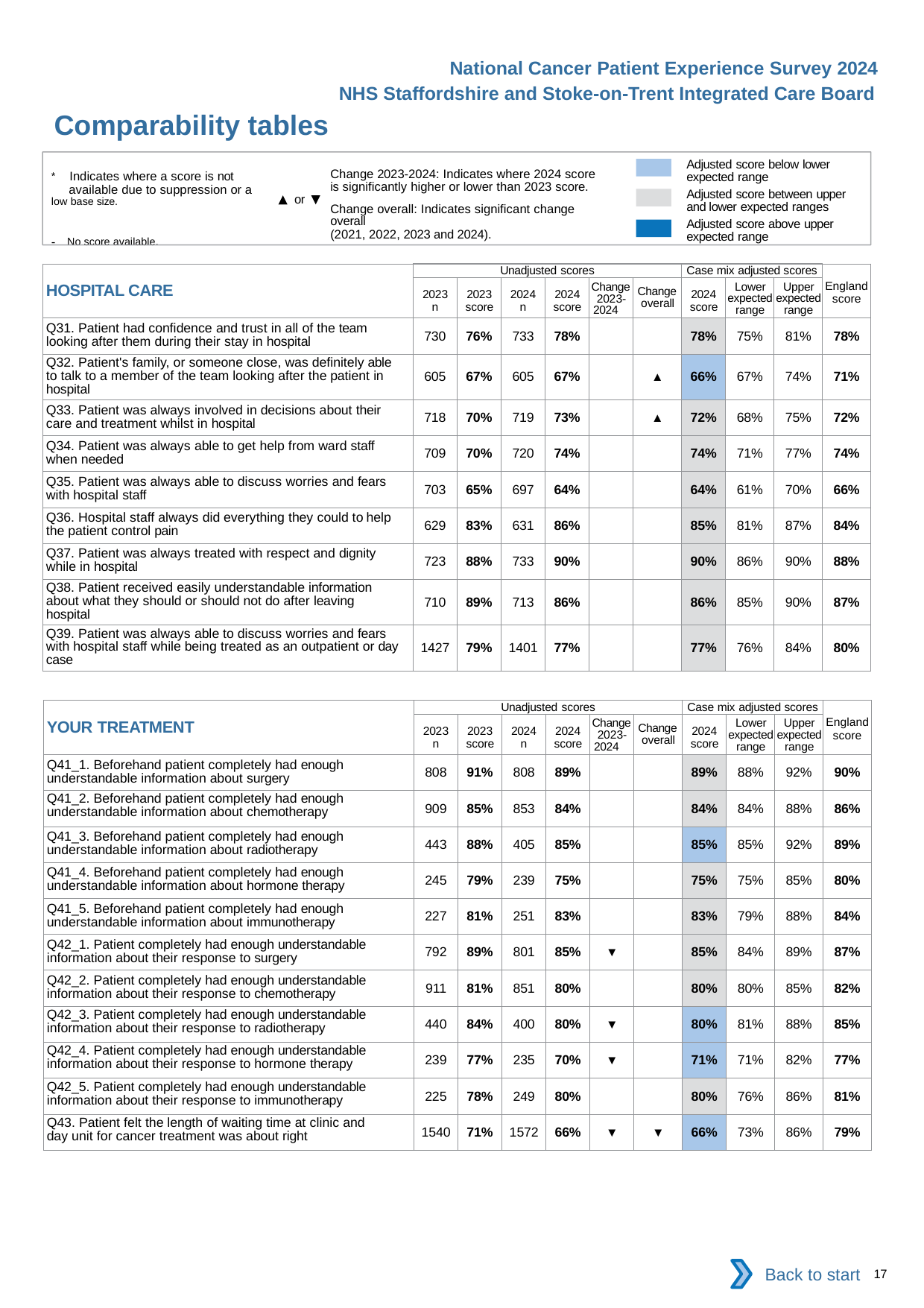

National Cancer Patient Experience Survey 2024
NHS Staffordshire and Stoke-on-Trent Integrated Care Board
Comparability tables

Adjusted score below lower expected range
Adjusted score between upper and lower expected ranges
Adjusted score above upper expected range

*  Indicates where a score is not available due to suppression or a
low base size.
- No score available.
Change 2023-2024: Indicates where 2024 score is significantly higher or lower than 2023 score.

Change overall: Indicates significant change overall
(2021, 2022, 2023 and 2024).
or

| HOSPITAL CARE | Unadjusted scores |  |  |  |  |  | Case mix adjusted scores |  |  | England score |
| --- | --- | --- | --- | --- | --- | --- | --- | --- | --- | --- |
|  | 2023 n | 2023 score | 2024 n | 2024 score | Change 2023- 2024 | Change overall | 2024 score | Lower expected range | Upper expected range |  |
| Q31. Patient had confidence and trust in all of the team looking after them during their stay in hospital | 730 | 76% | 733 | 78% |  |  | 78% | 75% | 81% | 78% |
| Q32. Patient's family, or someone close, was definitely able to talk to a member of the team looking after the patient in hospital | 605 | 67% | 605 | 67% |  | ▲ | 66% | 67% | 74% | 71% |
| Q33. Patient was always involved in decisions about their care and treatment whilst in hospital | 718 | 70% | 719 | 73% |  | ▲ | 72% | 68% | 75% | 72% |
| Q34. Patient was always able to get help from ward staff when needed | 709 | 70% | 720 | 74% |  |  | 74% | 71% | 77% | 74% |
| Q35. Patient was always able to discuss worries and fears with hospital staff | 703 | 65% | 697 | 64% |  |  | 64% | 61% | 70% | 66% |
| Q36. Hospital staff always did everything they could to help the patient control pain | 629 | 83% | 631 | 86% |  |  | 85% | 81% | 87% | 84% |
| Q37. Patient was always treated with respect and dignity while in hospital | 723 | 88% | 733 | 90% |  |  | 90% | 86% | 90% | 88% |
| Q38. Patient received easily understandable information about what they should or should not do after leaving hospital | 710 | 89% | 713 | 86% |  |  | 86% | 85% | 90% | 87% |
| Q39. Patient was always able to discuss worries and fears with hospital staff while being treated as an outpatient or day case | 1427 | 79% | 1401 | 77% |  |  | 77% | 76% | 84% | 80% |
| YOUR TREATMENT | Unadjusted scores |  |  |  |  |  | Case mix adjusted scores |  |  | England score |
| --- | --- | --- | --- | --- | --- | --- | --- | --- | --- | --- |
|  | 2023 n | 2023 score | 2024 n | 2024 score | Change 2023- 2024 | Change overall | 2024 score | Lower expected range | Upper expected range |  |
| Q41\_1. Beforehand patient completely had enough understandable information about surgery | 808 | 91% | 808 | 89% |  |  | 89% | 88% | 92% | 90% |
| Q41\_2. Beforehand patient completely had enough understandable information about chemotherapy | 909 | 85% | 853 | 84% |  |  | 84% | 84% | 88% | 86% |
| Q41\_3. Beforehand patient completely had enough understandable information about radiotherapy | 443 | 88% | 405 | 85% |  |  | 85% | 85% | 92% | 89% |
| Q41\_4. Beforehand patient completely had enough understandable information about hormone therapy | 245 | 79% | 239 | 75% |  |  | 75% | 75% | 85% | 80% |
| Q41\_5. Beforehand patient completely had enough understandable information about immunotherapy | 227 | 81% | 251 | 83% |  |  | 83% | 79% | 88% | 84% |
| Q42\_1. Patient completely had enough understandable information about their response to surgery | 792 | 89% | 801 | 85% | ▼ |  | 85% | 84% | 89% | 87% |
| Q42\_2. Patient completely had enough understandable information about their response to chemotherapy | 911 | 81% | 851 | 80% |  |  | 80% | 80% | 85% | 82% |
| Q42\_3. Patient completely had enough understandable information about their response to radiotherapy | 440 | 84% | 400 | 80% | ▼ |  | 80% | 81% | 88% | 85% |
| Q42\_4. Patient completely had enough understandable information about their response to hormone therapy | 239 | 77% | 235 | 70% | ▼ |  | 71% | 71% | 82% | 77% |
| Q42\_5. Patient completely had enough understandable information about their response to immunotherapy | 225 | 78% | 249 | 80% |  |  | 80% | 76% | 86% | 81% |
| Q43. Patient felt the length of waiting time at clinic and day unit for cancer treatment was about right | 1540 | 71% | 1572 | 66% | ▼ | ▼ | 66% | 73% | 86% | 79% |
Back to start

17